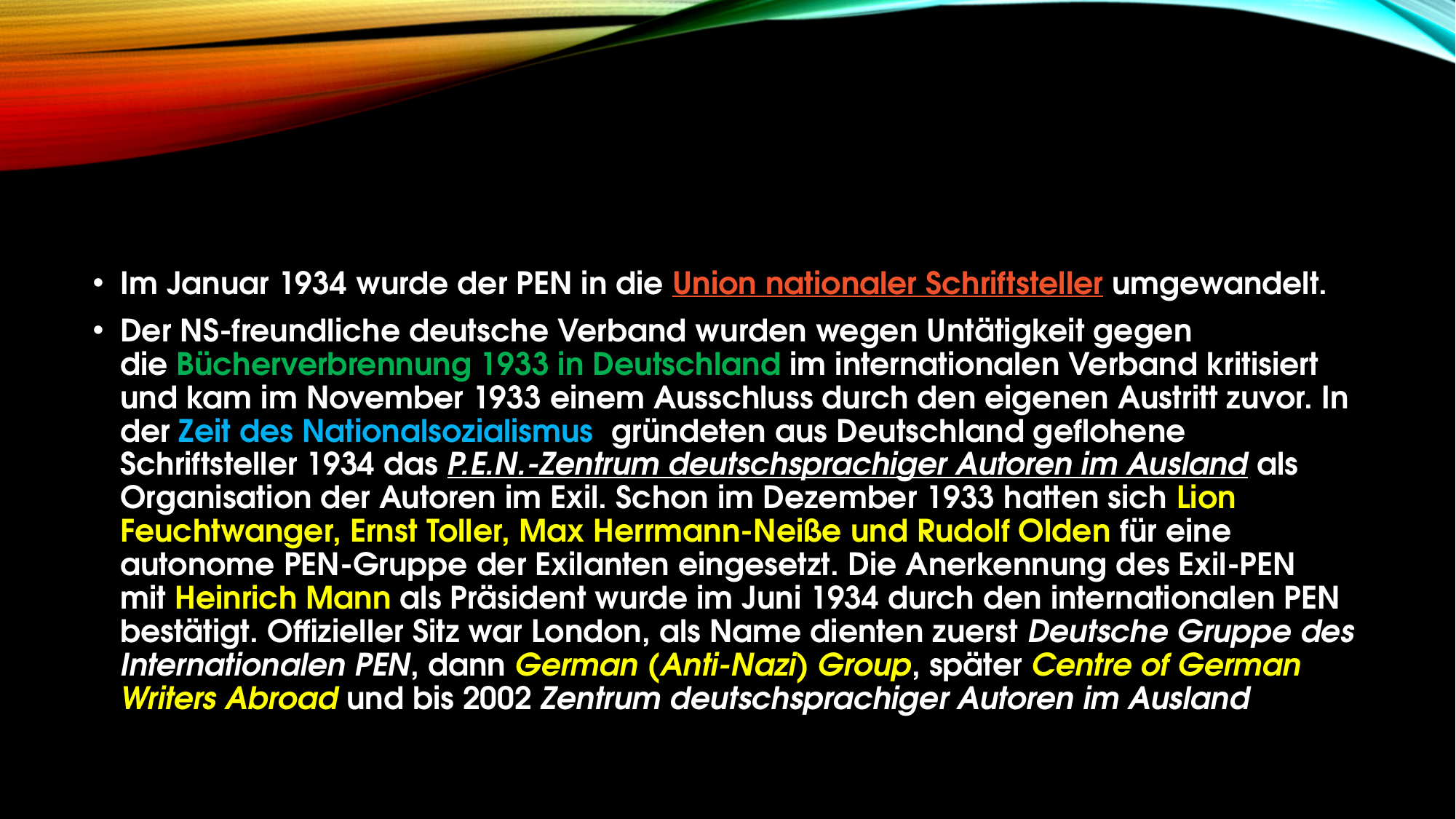

#
Im Januar 1934 wurde der PEN in die Union nationaler Schriftsteller umgewandelt.
Der NS-freundliche deutsche Verband wurden wegen Untätigkeit gegen die Bücherverbrennung 1933 in Deutschland im internationalen Verband kritisiert und kam im November 1933 einem Ausschluss durch den eigenen Austritt zuvor. In der Zeit des Nationalsozialismus  gründeten aus Deutschland geflohene Schriftsteller 1934 das P.E.N.-Zentrum deutschsprachiger Autoren im Ausland als Organisation der Autoren im Exil. Schon im Dezember 1933 hatten sich Lion Feuchtwanger, Ernst Toller, Max Herrmann-Neiße und Rudolf Olden für eine autonome PEN-Gruppe der Exilanten eingesetzt. Die Anerkennung des Exil-PEN mit Heinrich Mann als Präsident wurde im Juni 1934 durch den internationalen PEN bestätigt. Offizieller Sitz war London, als Name dienten zuerst Deutsche Gruppe des Internationalen PEN, dann German (Anti-Nazi) Group, später Centre of German Writers Abroad und bis 2002 Zentrum deutschsprachiger Autoren im Ausland